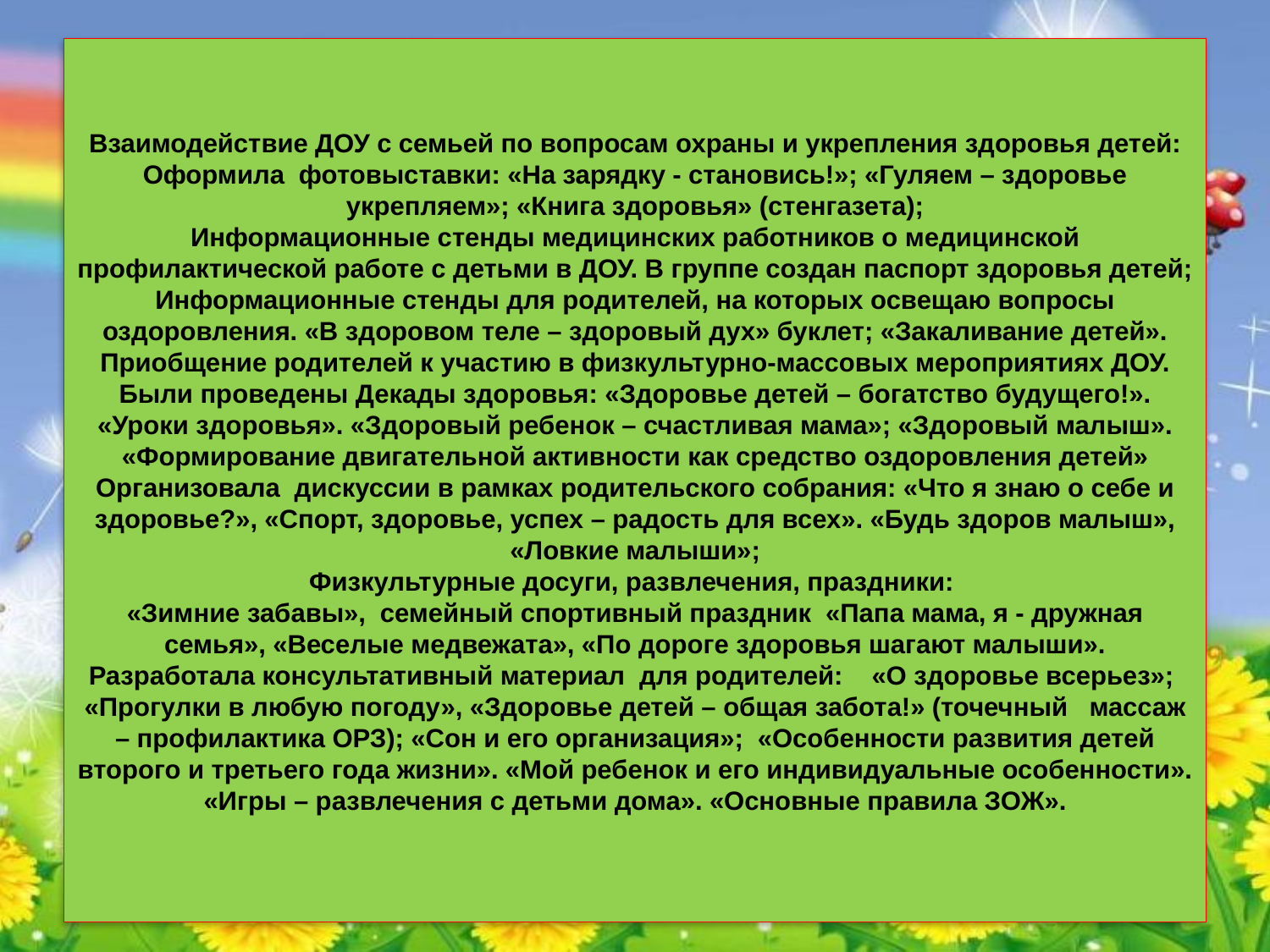

# Взаимодействие ДОУ с семьей по вопросам охраны и укрепления здоровья детей: Оформила  фотовыставки: «На зарядку - становись!»; «Гуляем – здоровье укрепляем»; «Книга здоровья» (стенгазета); Информационные стенды медицинских работников о медицинской профилактической работе с детьми в ДОУ. В группе создан паспорт здоровья детей; Информационные стенды для родителей, на которых освещаю вопросы оздоровления. «В здоровом теле – здоровый дух» буклет; «Закаливание детей». Приобщение родителей к участию в физкультурно-массовых мероприятиях ДОУ. Были проведены Декады здоровья: «Здоровье детей – богатство будущего!». «Уроки здоровья». «Здоровый ребенок – счастливая мама»; «Здоровый малыш». «Формирование двигательной активности как средство оздоровления детей» Организовала  дискуссии в рамках родительского собрания: «Что я знаю о себе и здоровье?», «Спорт, здоровье, успех – радость для всех». «Будь здоров малыш», «Ловкие малыши»; Физкультурные досуги, развлечения, праздники: «Зимние забавы»,  семейный спортивный праздник  «Папа мама, я - дружная семья», «Веселые медвежата», «По дороге здоровья шагают малыши». Разработала консультативный материал  для родителей:    «О здоровье всерьез»;  «Прогулки в любую погоду», «Здоровье детей – общая забота!» (точечный   массаж – профилактика ОРЗ); «Сон и его организация»;  «Особенности развития детей второго и третьего года жизни». «Мой ребенок и его индивидуальные особенности». «Игры – развлечения с детьми дома». «Основные правила ЗОЖ».